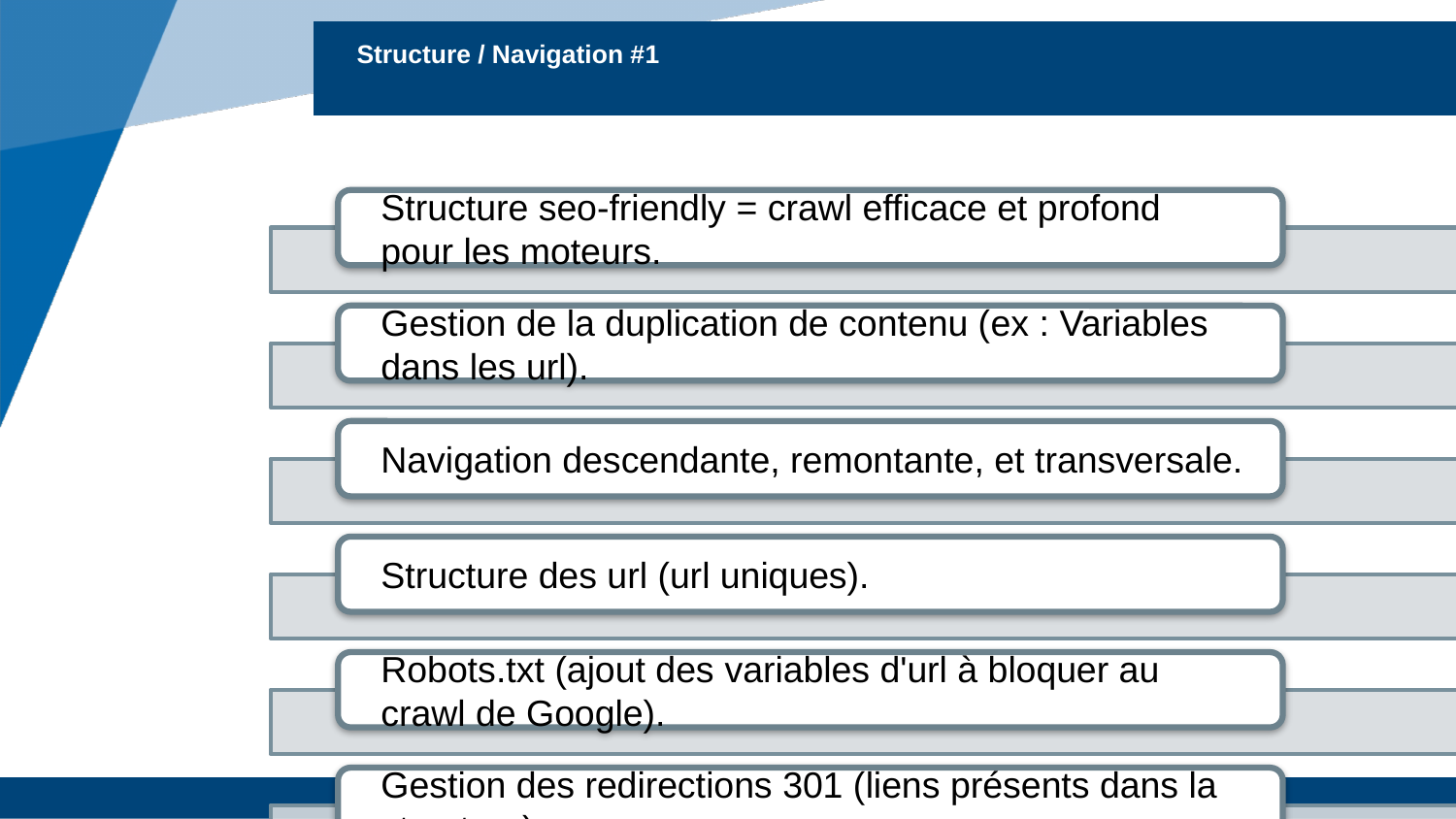

# Structure / Navigation #1

Structure seo-friendly = crawl efficace et profond pour les moteurs.

Gestion de la duplication de contenu (ex : Variables dans les url).

Navigation descendante, remontante, et transversale.

Structure des url (url uniques).

Robots.txt (ajout des variables d'url à bloquer au crawl de Google).

Gestion des redirections 301 (liens présents dans la structure).